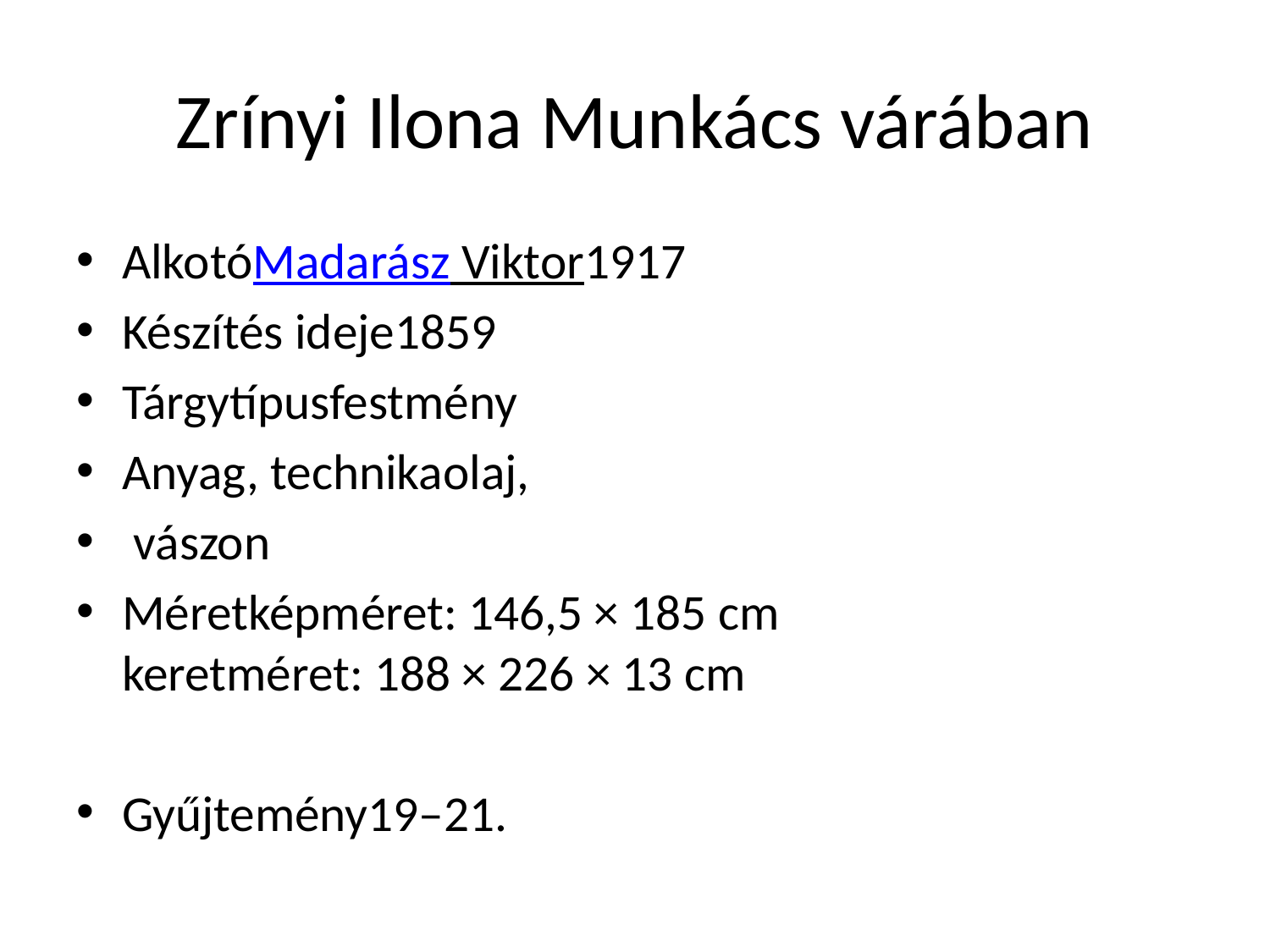

# Zrínyi Ilona Munkács várában
AlkotóMadarász Viktor1917
Készítés ideje1859
Tárgytípusfestmény
Anyag, technikaolaj,
 vászon
Méretképméret: 146,5 × 185 cm
keretméret: 188 × 226 × 13 cm

Gyűjtemény19–21.